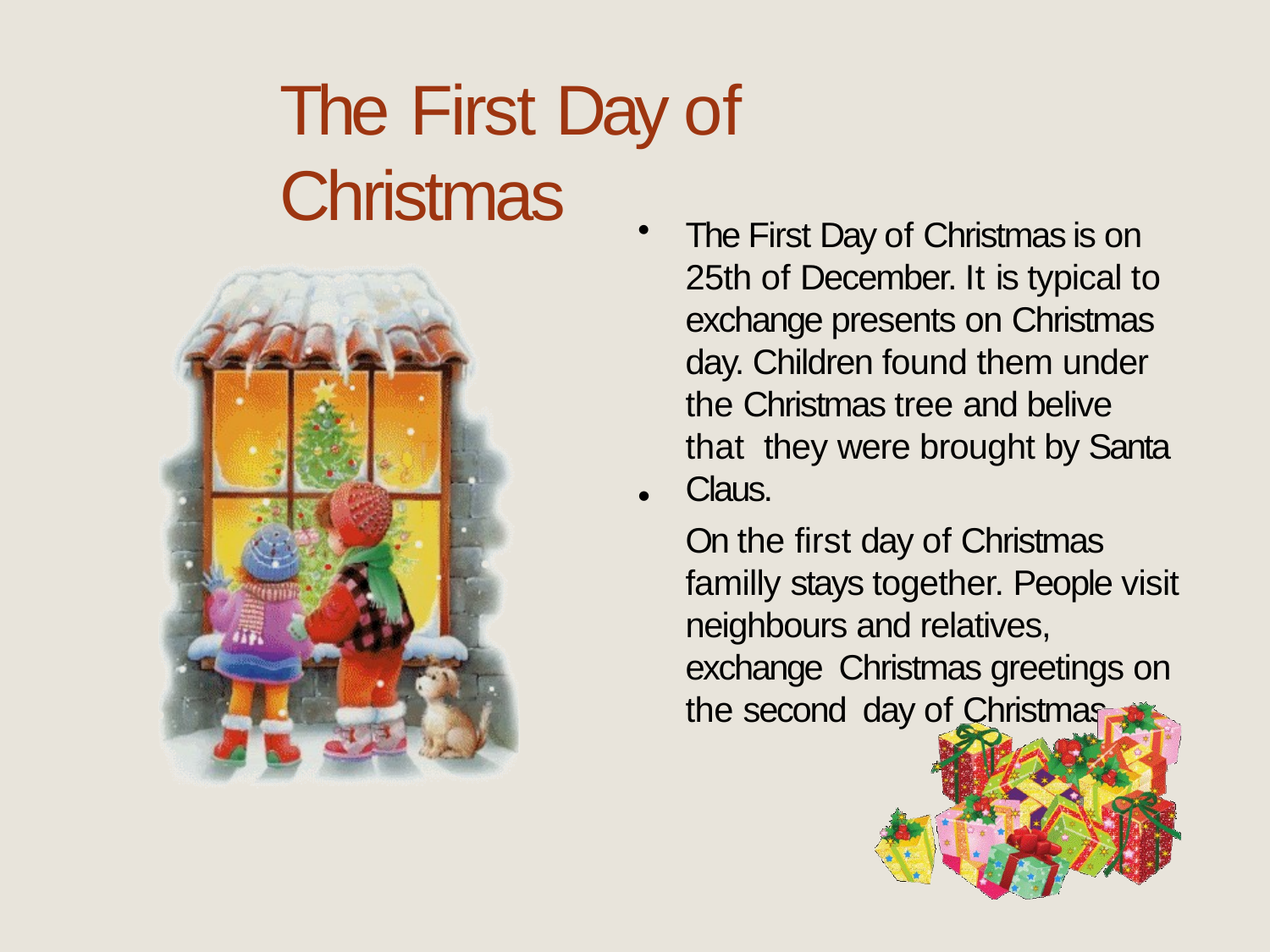

# The First Day	of Christmas
The First Day of Christmas is on  25th of December. It is typical to  exchange presents on Christmas  day. Children found them under  the Christmas tree and belive that  they were brought by Santa Claus.
On the first day of Christmas  familly stays together. People visit  neighbours and relatives, exchange  Christmas greetings on the second  day of Christmas.

•